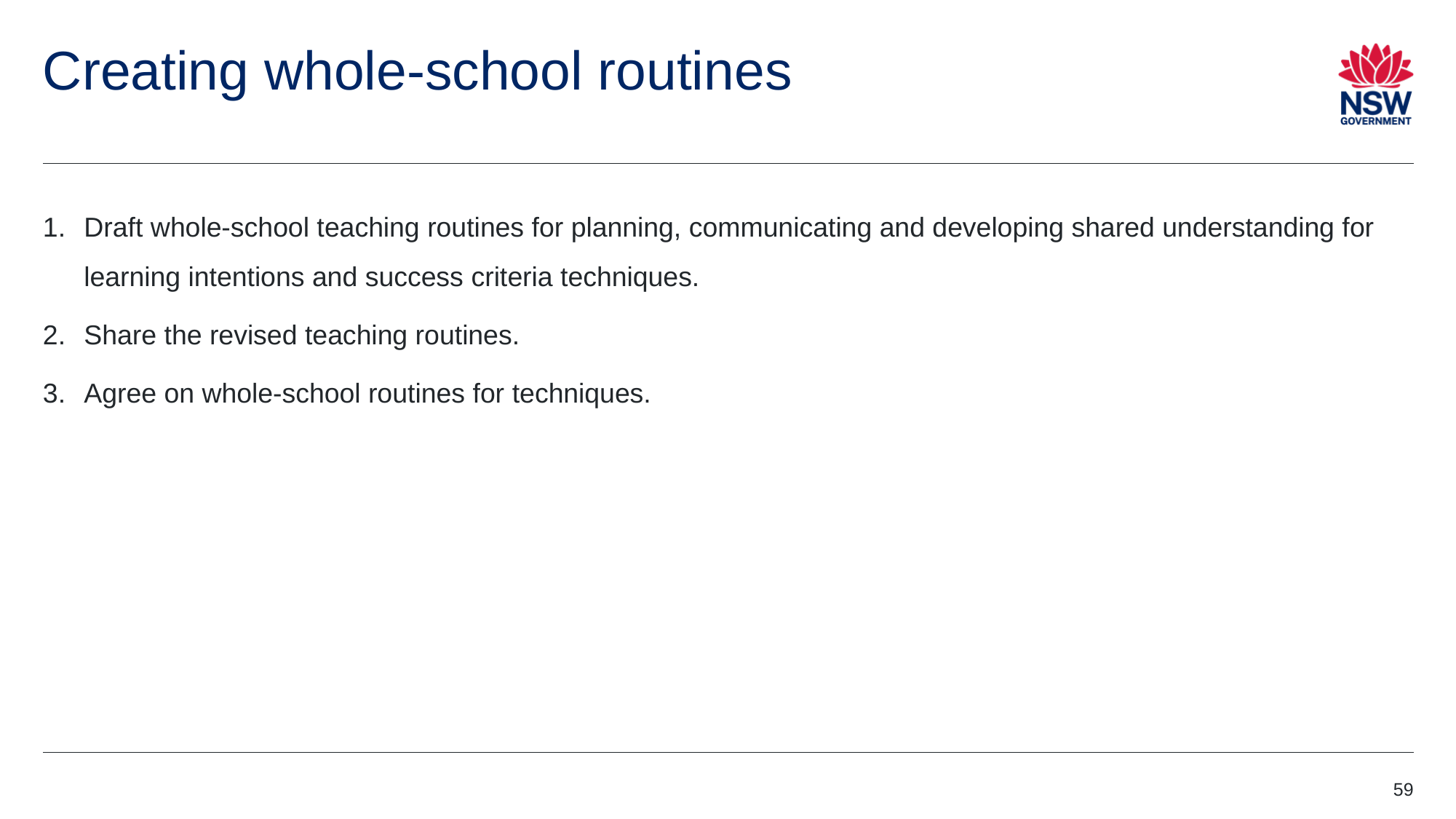

# Creating whole-school routines
Draft whole-school teaching routines for planning, communicating and developing shared understanding for learning intentions and success criteria techniques.
Share the revised teaching routines.
Agree on whole-school routines for techniques.
59